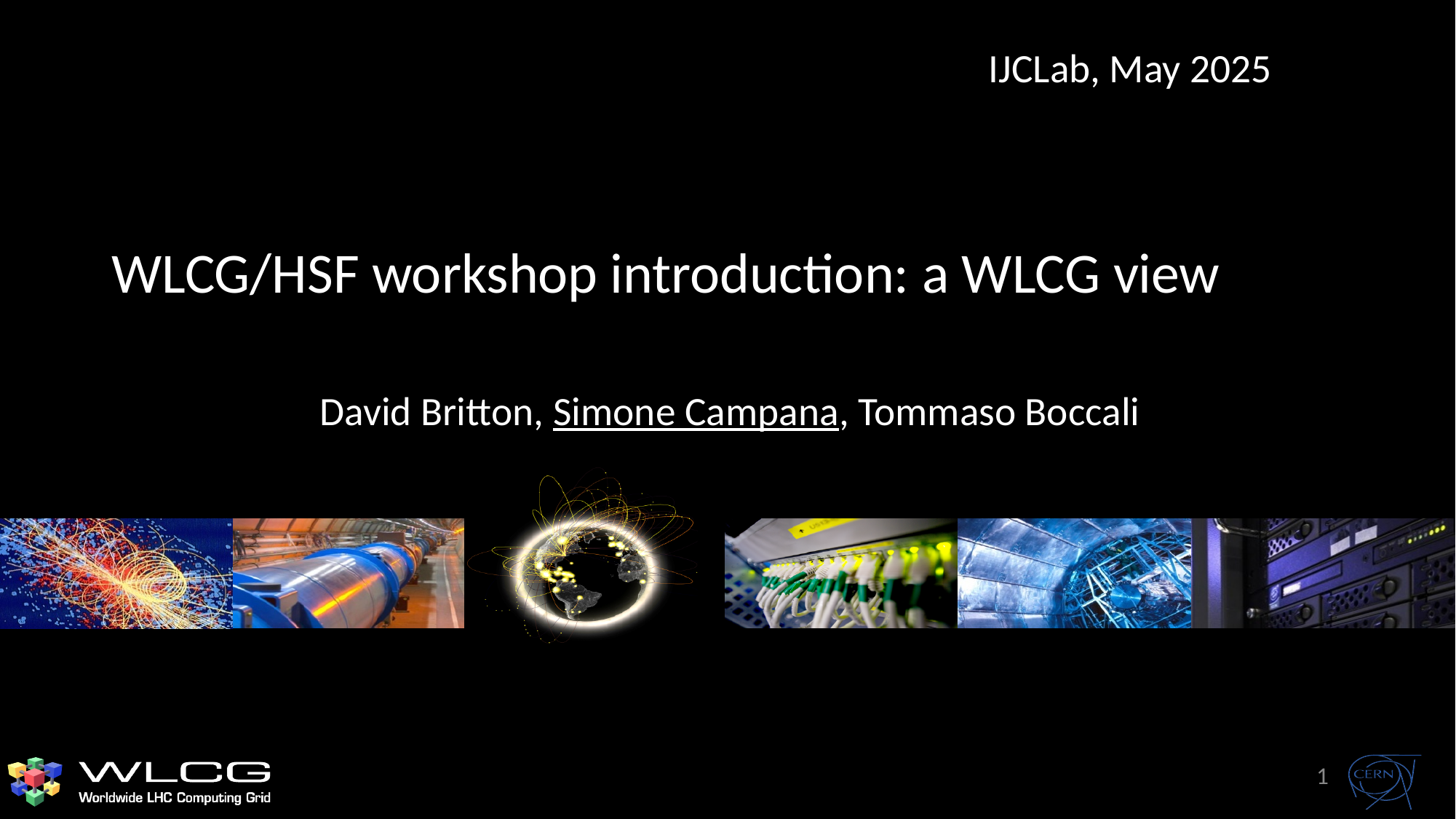

IJCLab, May 2025
# WLCG/HSF workshop introduction: a WLCG view
David Britton, Simone Campana, Tommaso Boccali
1